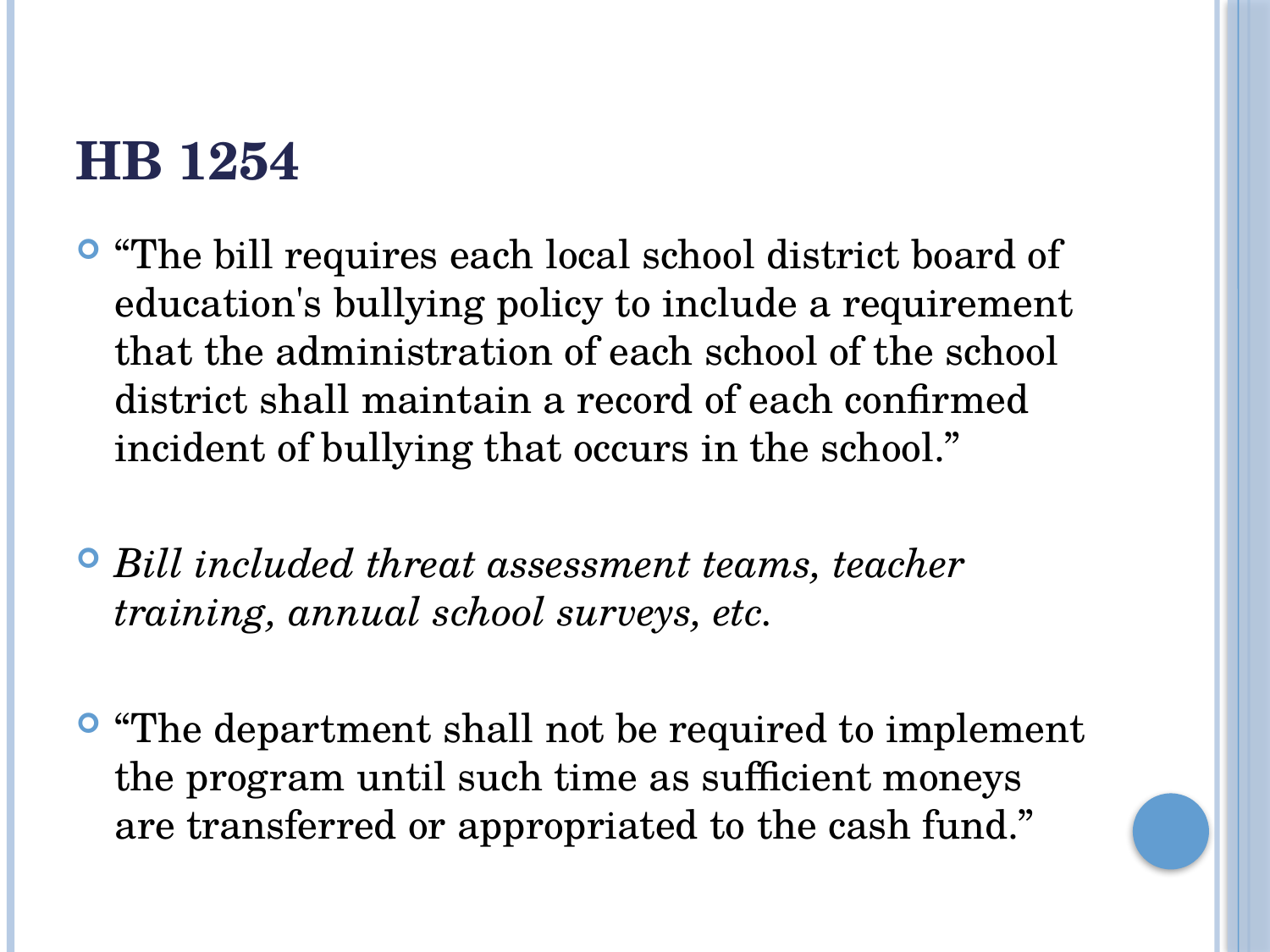

# HB 1254
“The bill requires each local school district board of education's bullying policy to include a requirement that the administration of each school of the school district shall maintain a record of each confirmed incident of bullying that occurs in the school.”

Bill included threat assessment teams, teacher training, annual school surveys, etc.

“The department shall not be required to implement the program until such time as sufficient moneys are transferred or appropriated to the cash fund.”